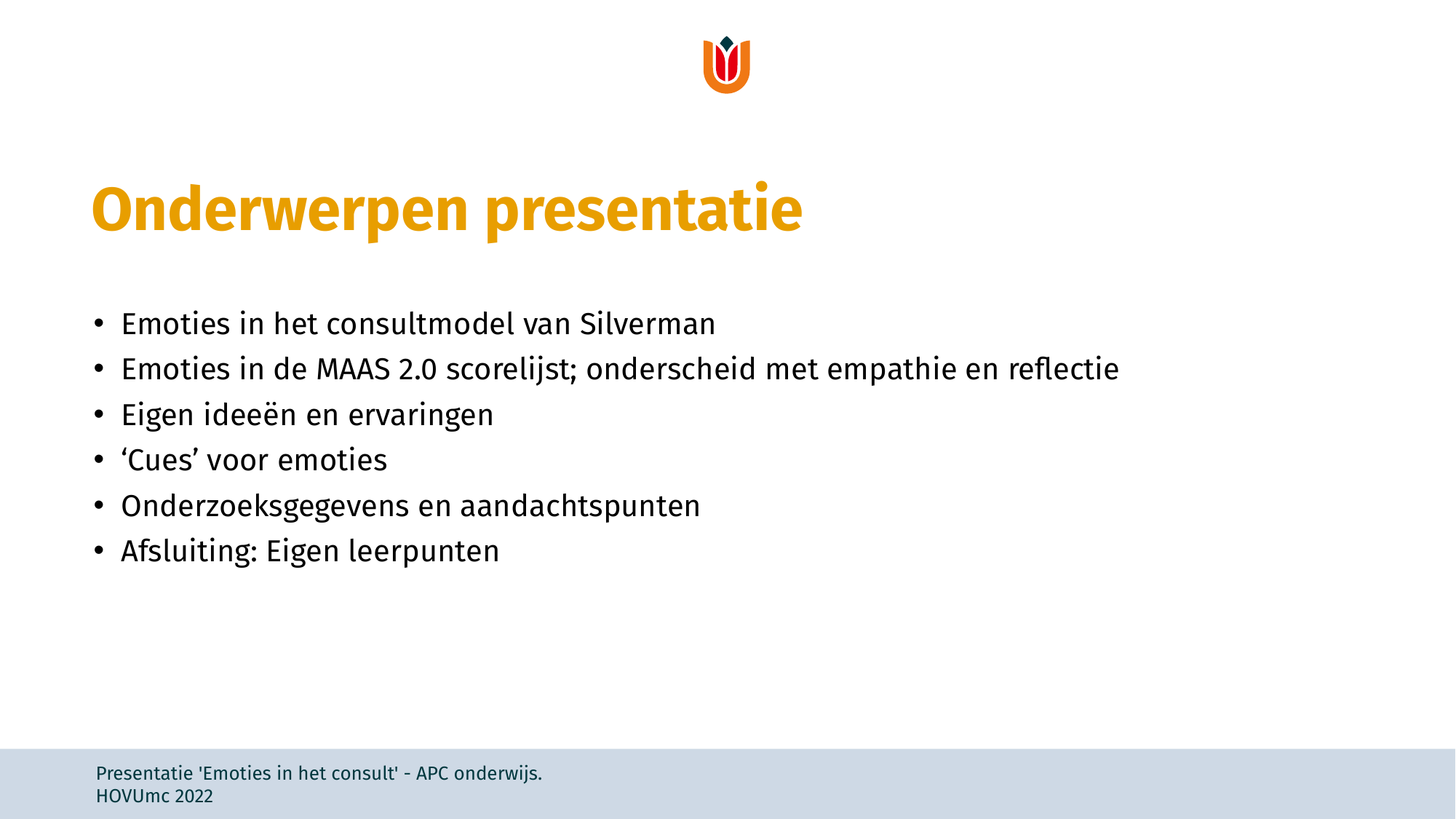

# Onderwerpen presentatie
Emoties in het consultmodel van Silverman
Emoties in de MAAS 2.0 scorelijst; onderscheid met empathie en reflectie
Eigen ideeën en ervaringen
‘Cues’ voor emoties
Onderzoeksgegevens en aandachtspunten
Afsluiting: Eigen leerpunten

Presentatie 'Emoties in het consult' - APC onderwijs. HOVUmc 2022